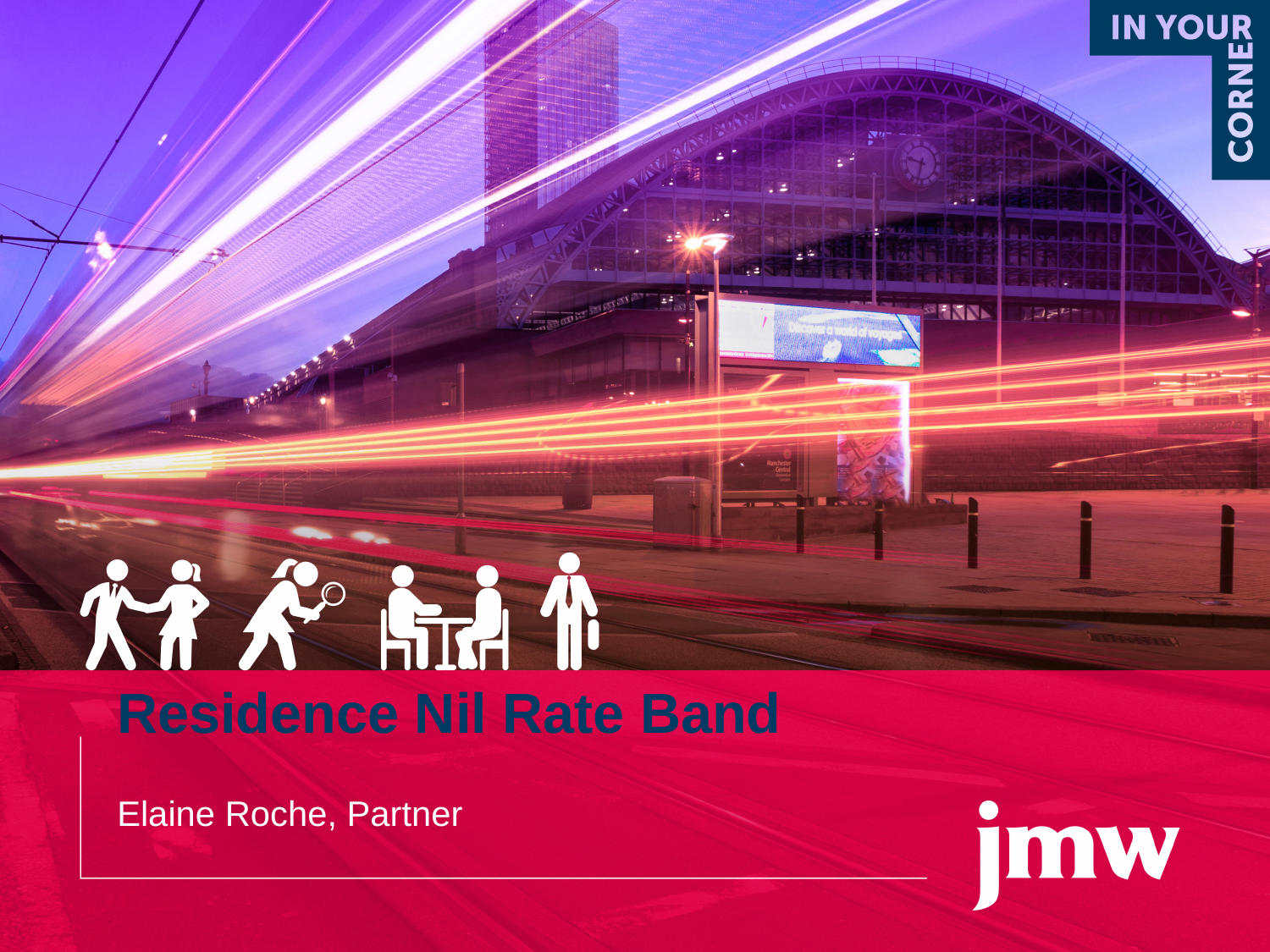

# Residence Nil Rate Band

Elaine Roche, Partner